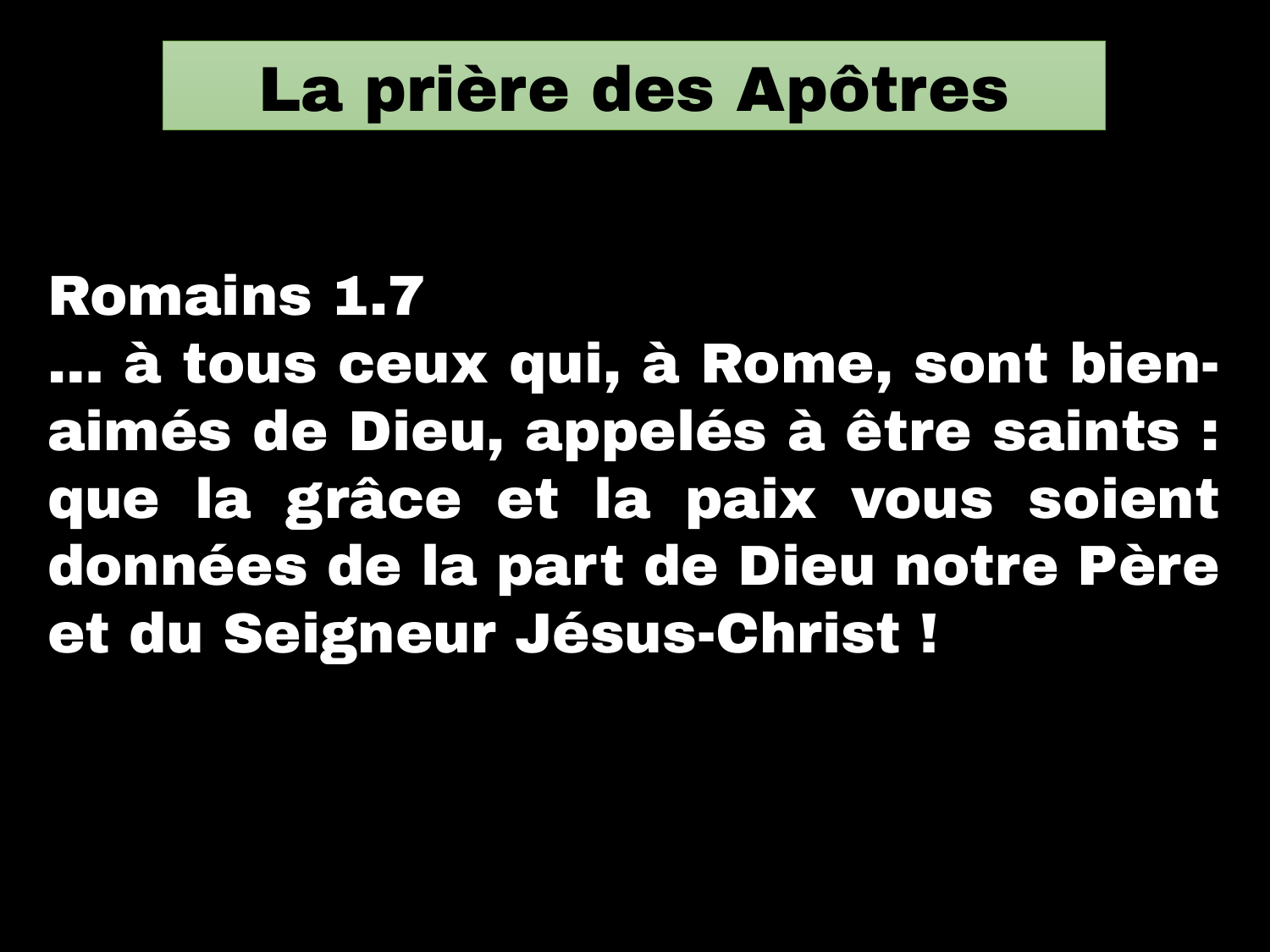

La prière des Apôtres
Romains 1.7
… à tous ceux qui, à Rome, sont bien-aimés de Dieu, appelés à être saints : que la grâce et la paix vous soient données de la part de Dieu notre Père et du Seigneur Jésus-Christ !